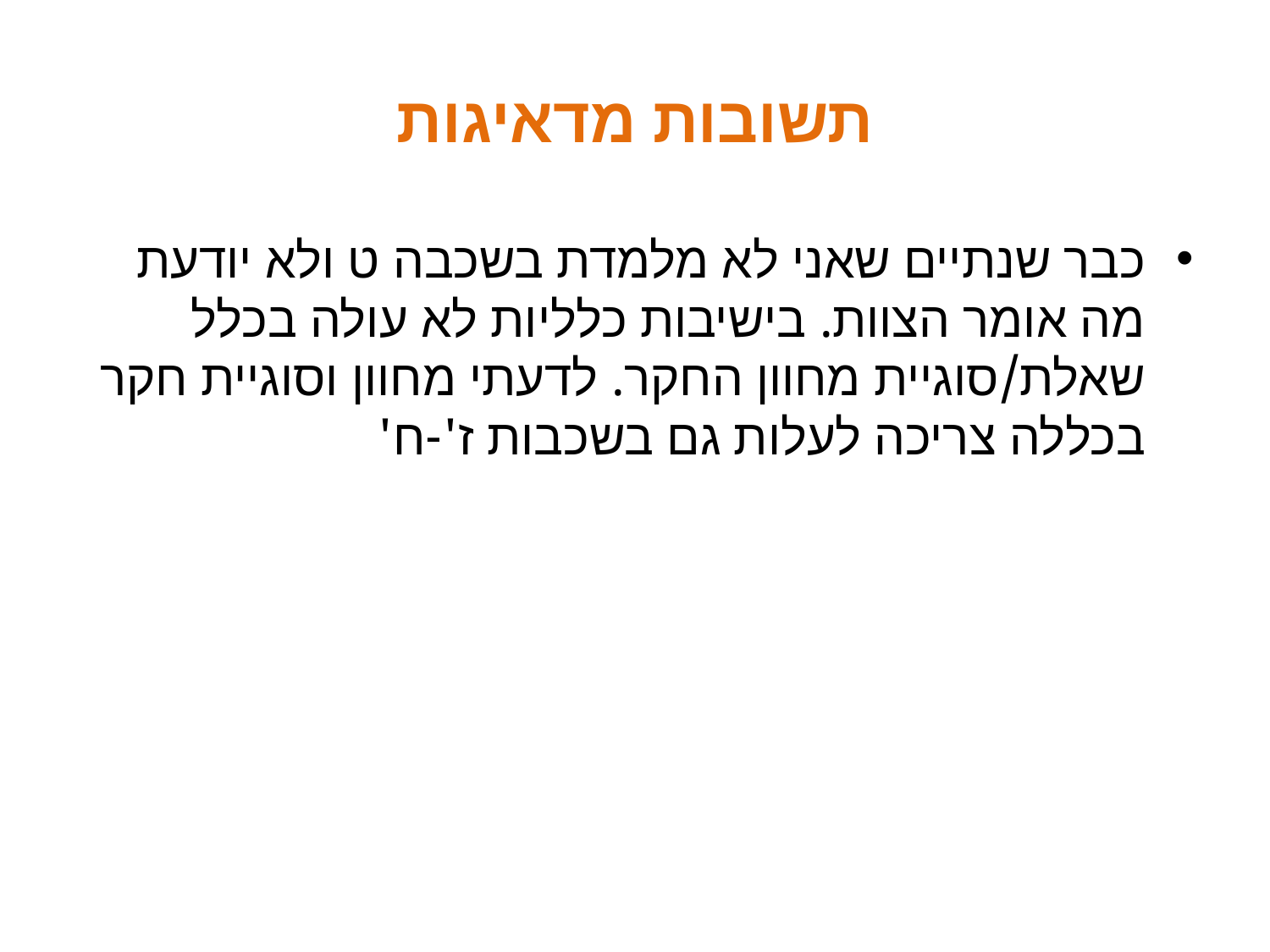

# תשובות מדאיגות
כבר שנתיים שאני לא מלמדת בשכבה ט ולא יודעת מה אומר הצוות. בישיבות כלליות לא עולה בכלל שאלת/סוגיית מחוון החקר. לדעתי מחוון וסוגיית חקר בכללה צריכה לעלות גם בשכבות ז'-ח'